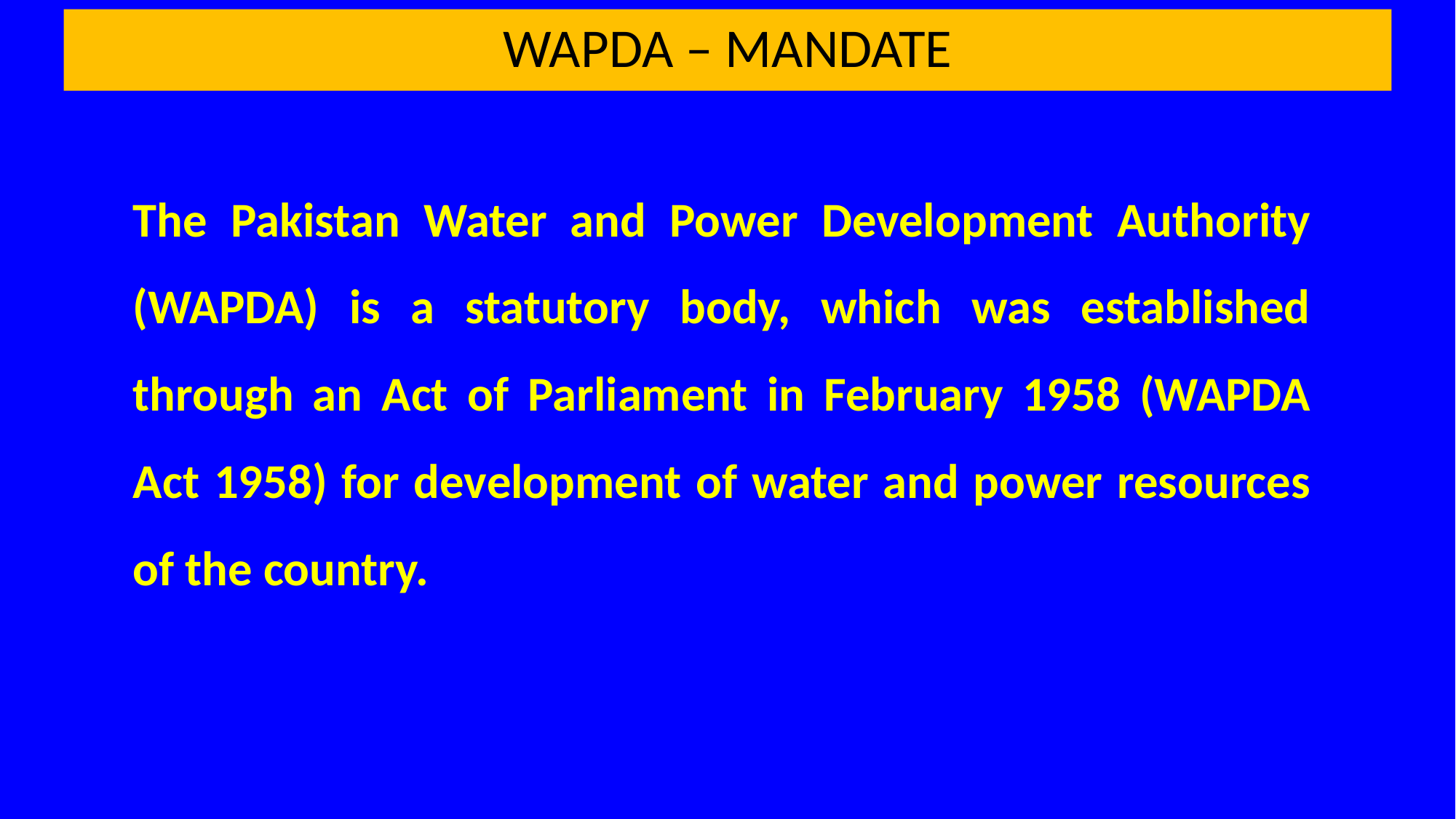

WAPDA – MANDATE
The Pakistan Water and Power Development Authority (WAPDA) is a statutory body, which was established through an Act of Parliament in February 1958 (WAPDA Act 1958) for development of water and power resources of the country.